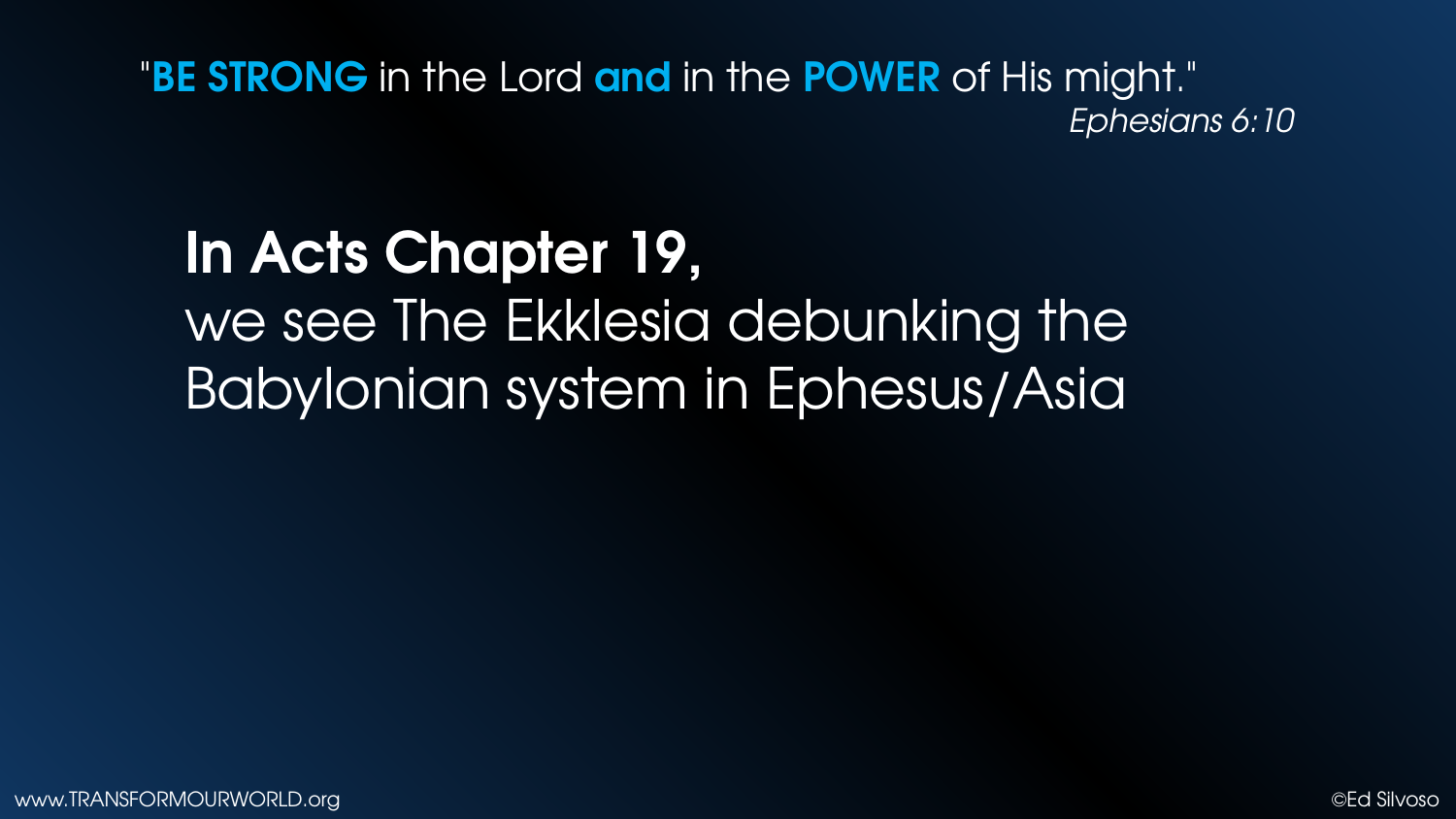

"BE STRONG in the Lord and in the POWER of His might."
Ephesians 6:10
In Acts Chapter 19,
we see The Ekklesia debunking the Babylonian system in Ephesus/Asia